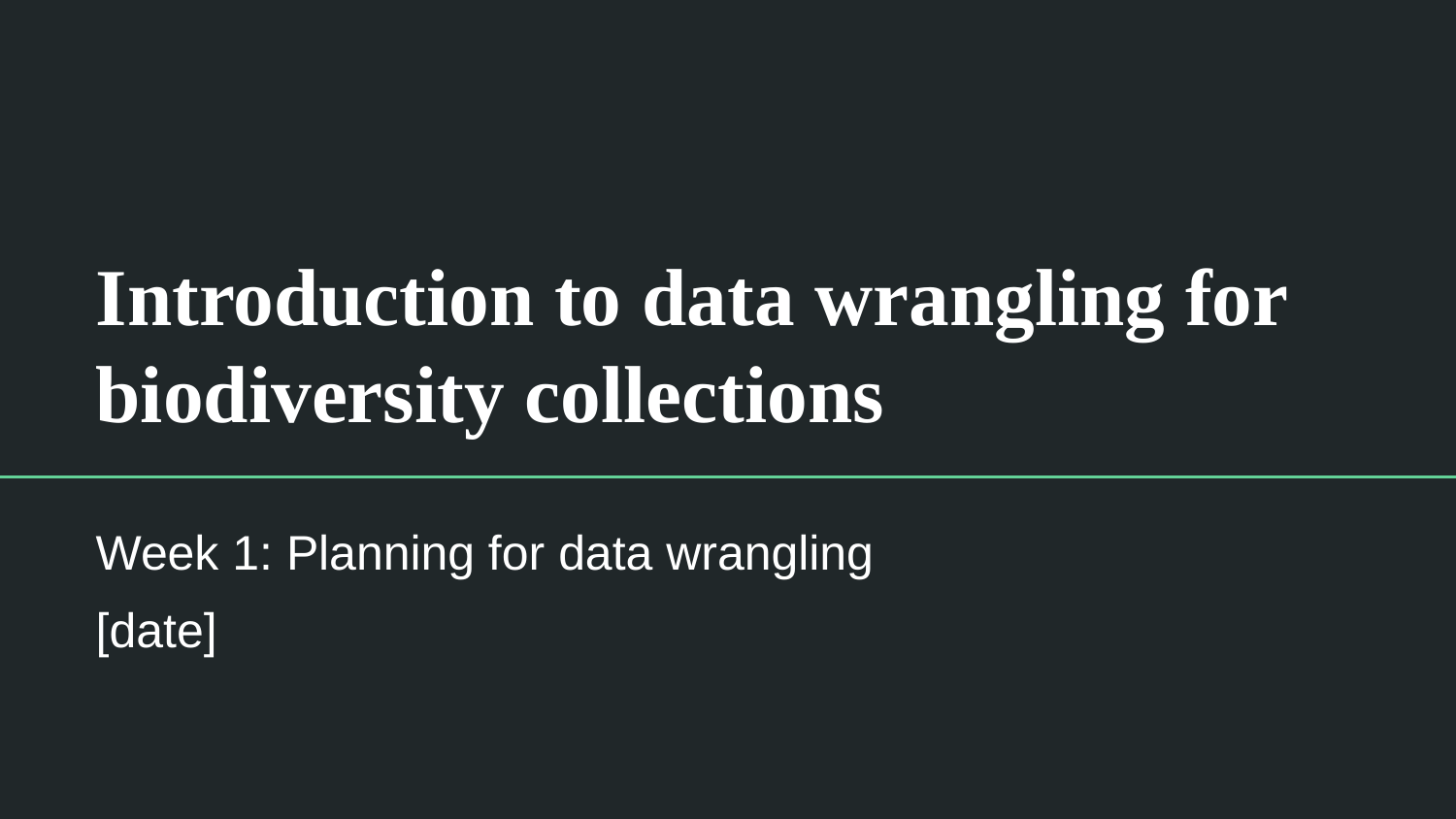

# Introduction to data wrangling for biodiversity collections
Week 1: Planning for data wrangling
[date]